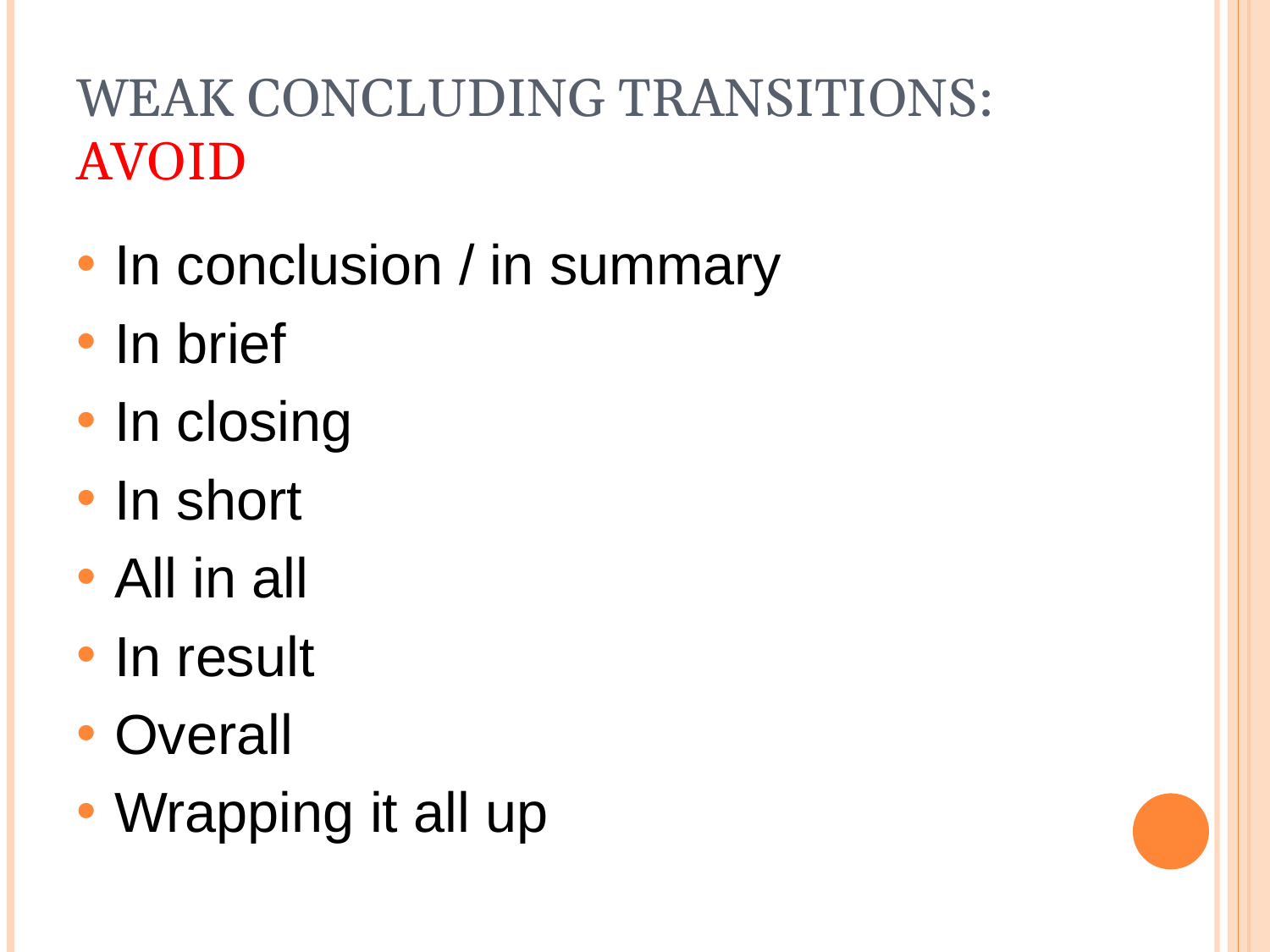

# Weak Concluding Transitions: Avoid
In conclusion / in summary
In brief
In closing
In short
All in all
In result
Overall
Wrapping it all up